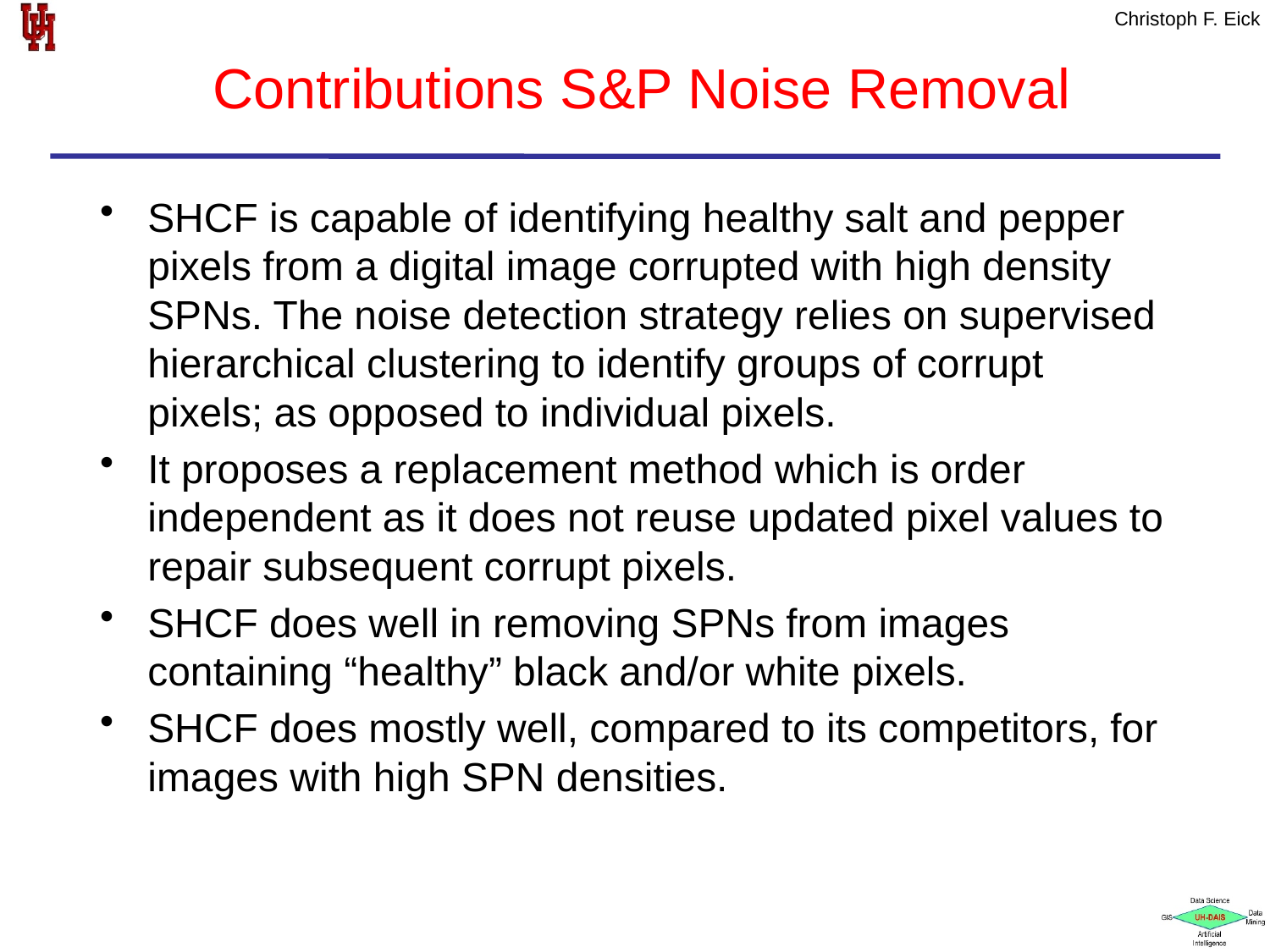

Contributions S&P Noise Removal
SHCF is capable of identifying healthy salt and pepper pixels from a digital image corrupted with high density SPNs. The noise detection strategy relies on supervised hierarchical clustering to identify groups of corrupt pixels; as opposed to individual pixels.
It proposes a replacement method which is order independent as it does not reuse updated pixel values to repair subsequent corrupt pixels.
SHCF does well in removing SPNs from images containing “healthy” black and/or white pixels.
SHCF does mostly well, compared to its competitors, for images with high SPN densities.